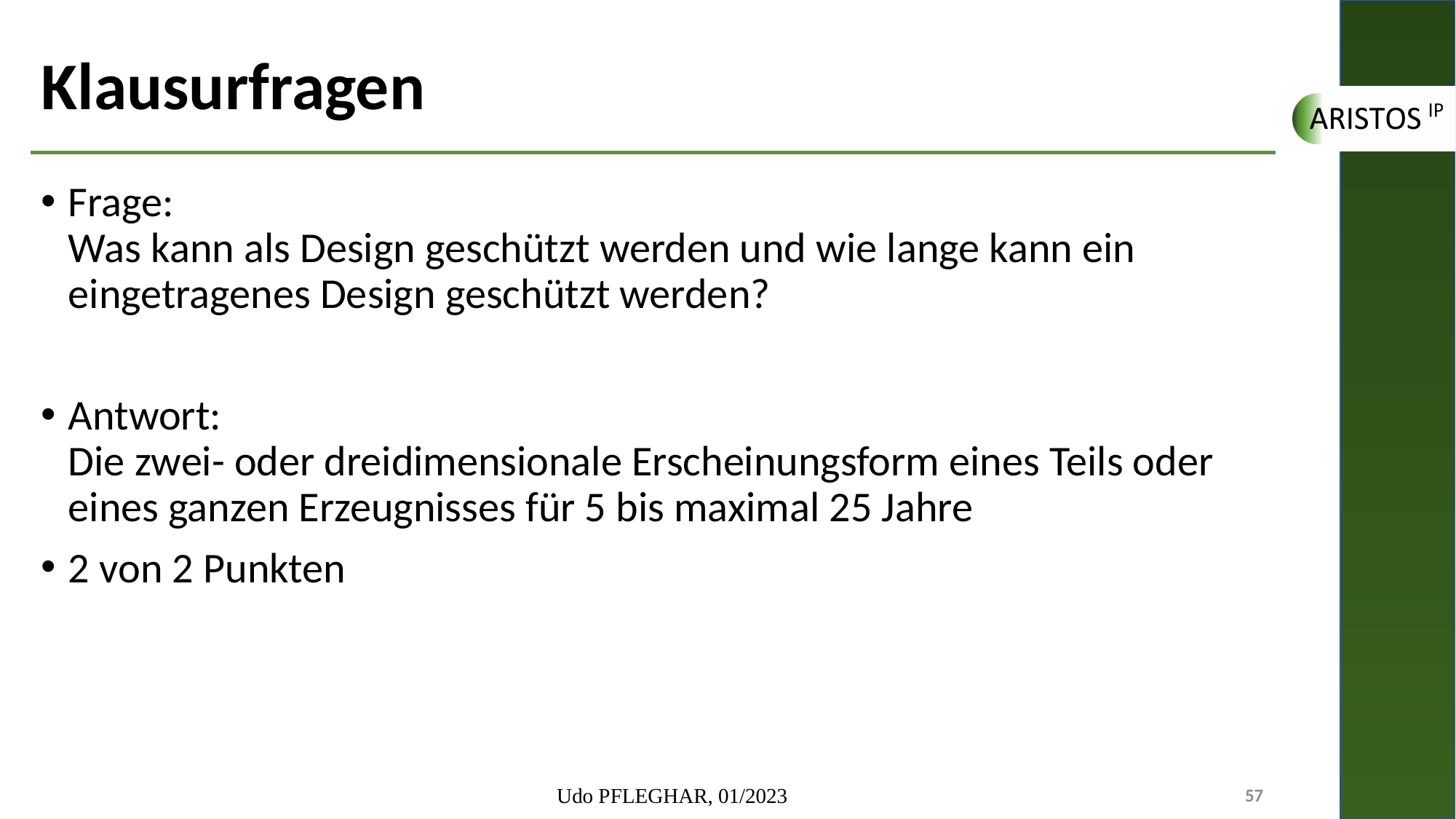

# Klausurfragen
Frage:
Was kann als Design geschützt werden und wie lange kann ein eingetragenes Design geschützt werden?

Antwort:
Die zwei- oder dreidimensionale Erscheinungsform eines Teils oder eines ganzen Erzeugnisses für 5 bis maximal 25 Jahre
2 von 2 Punkten
Udo PFLEGHAR, 01/2023
57